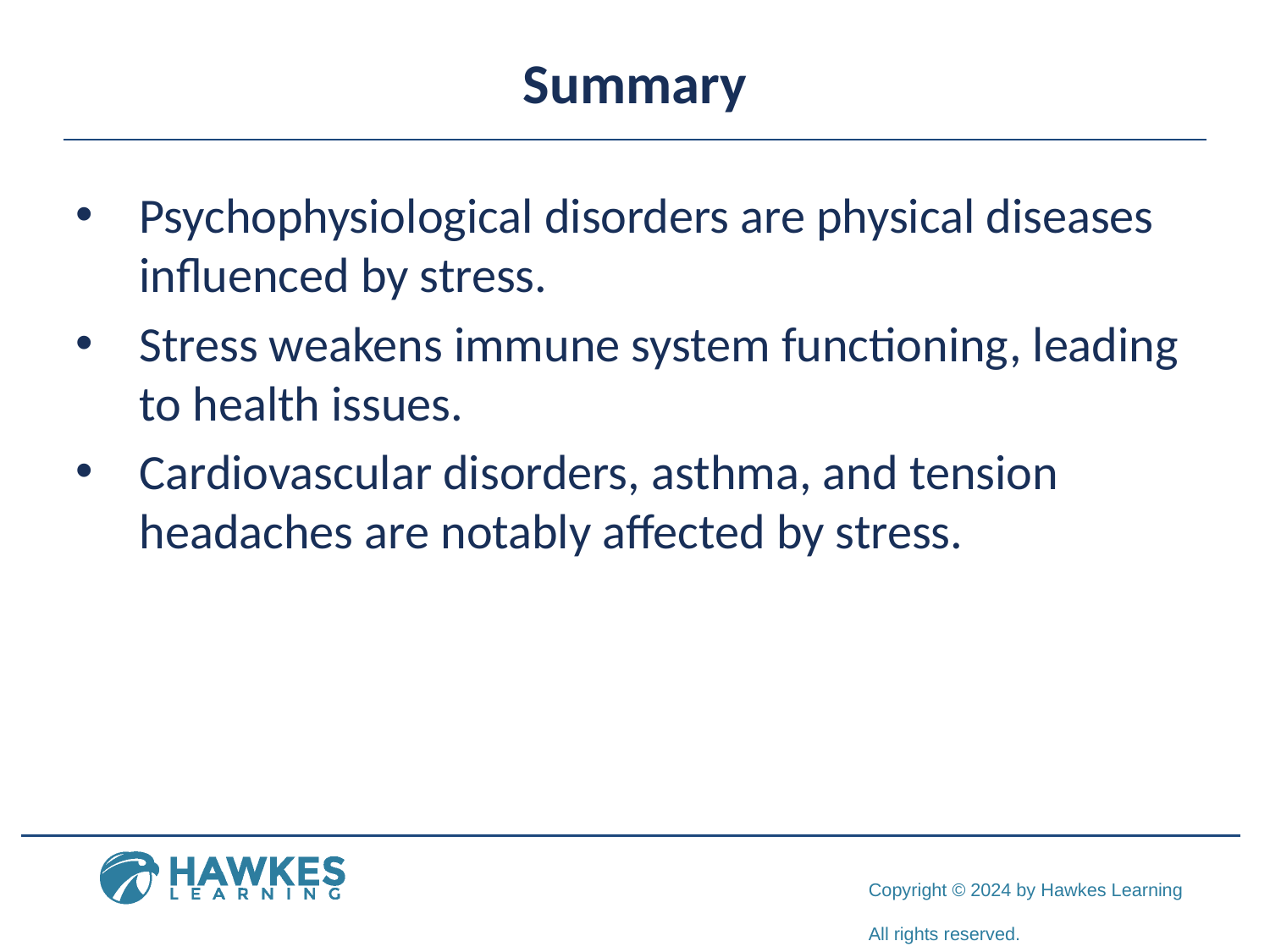

# Summary
Psychophysiological disorders are physical diseases influenced by stress.
Stress weakens immune system functioning, leading to health issues.
Cardiovascular disorders, asthma, and tension headaches are notably affected by stress.